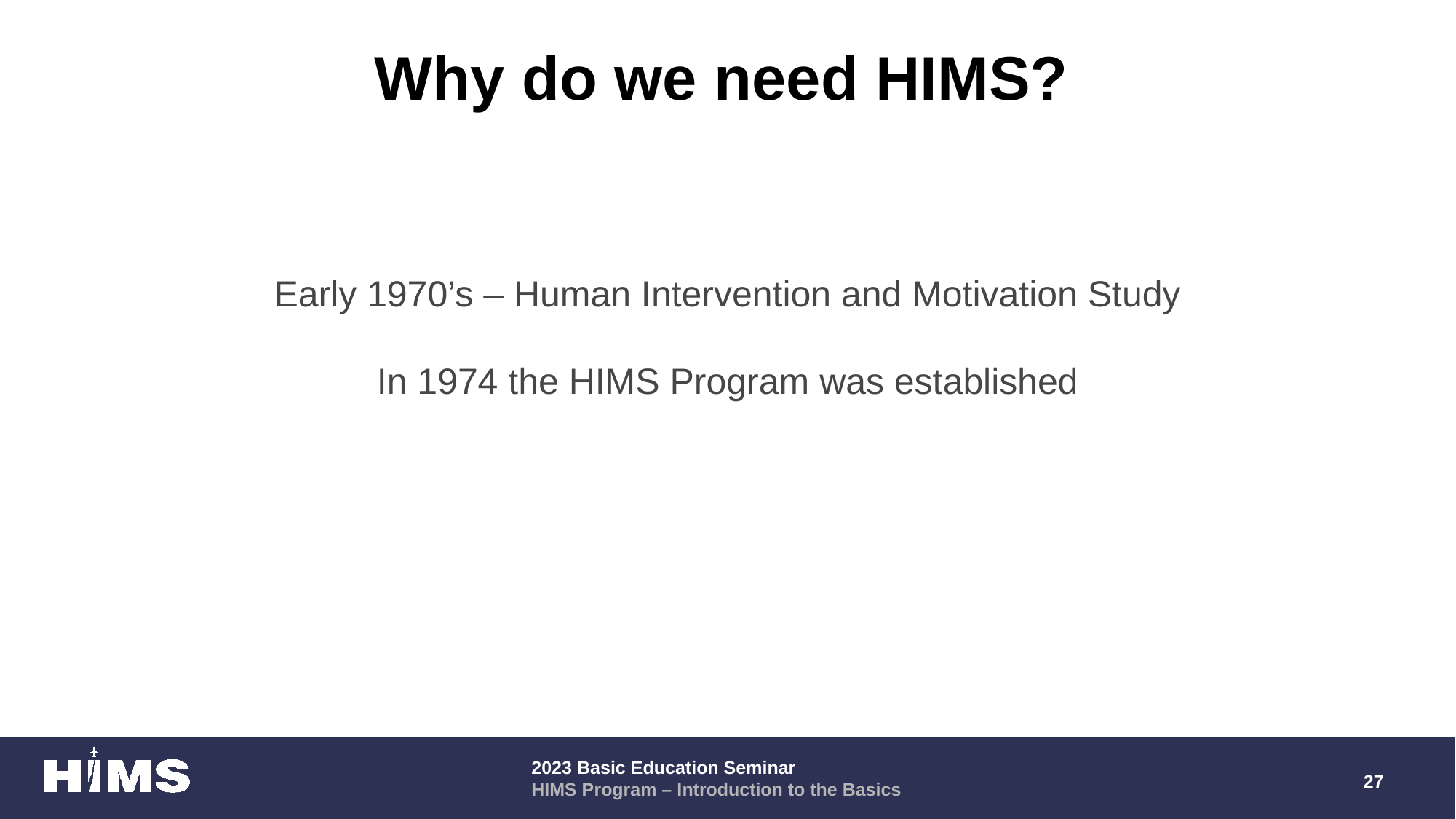

# Why do we need HIMS?
Early 1970’s – Human Intervention and Motivation Study

In 1974 the HIMS Program was established
27